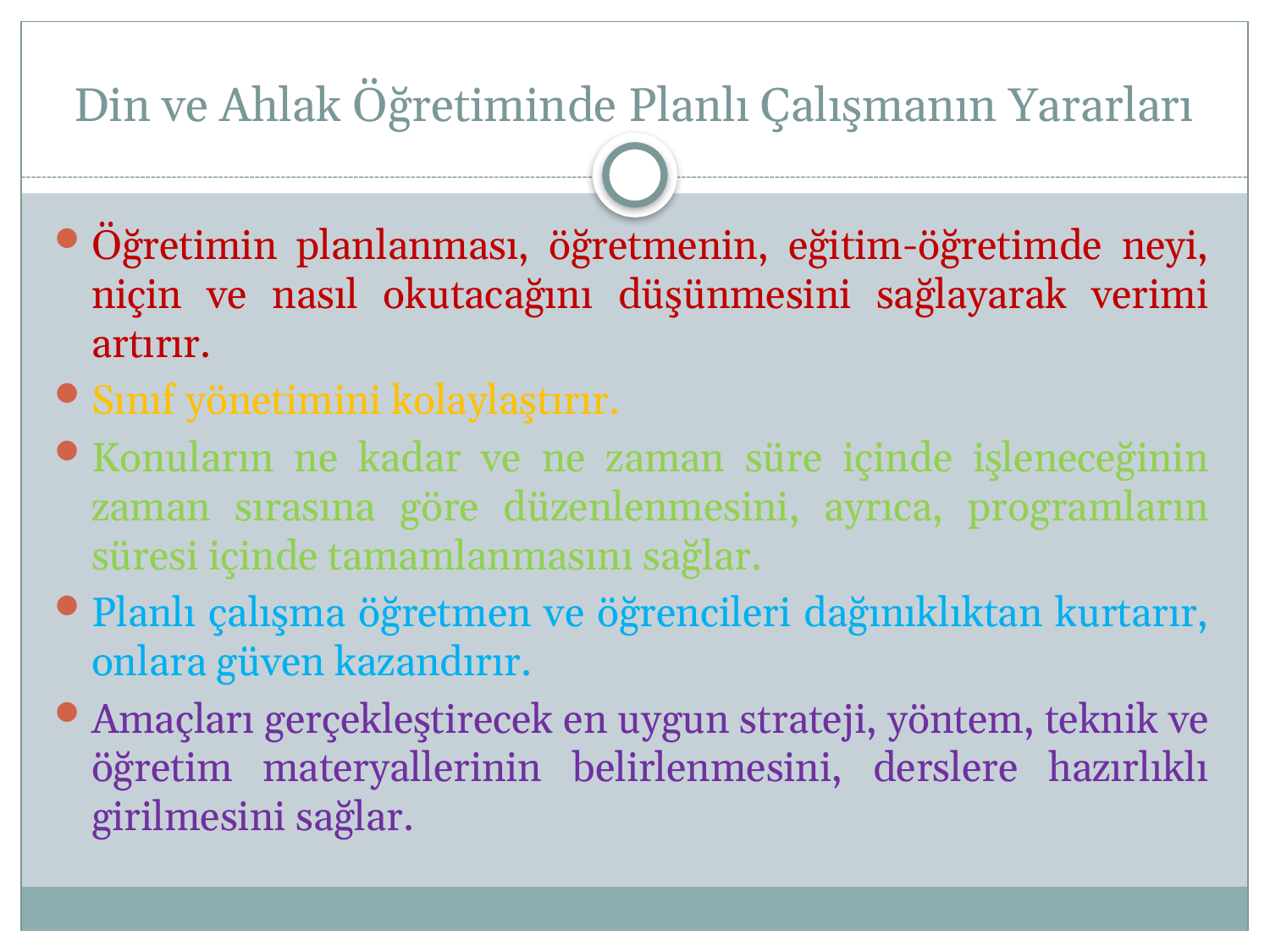

# Din ve Ahlak Öğretiminde Planlı Çalışmanın Yararları
Öğretimin planlanması, öğretmenin, eğitim-öğretimde neyi, niçin ve nasıl okutacağını düşünmesini sağlayarak verimi artırır.
Sınıf yönetimini kolaylaştırır.
Konuların ne kadar ve ne zaman süre içinde işleneceğinin zaman sırasına göre düzenlenmesini, ayrıca, programların süresi içinde tamamlanmasını sağlar.
Planlı çalışma öğretmen ve öğrencileri dağınıklıktan kurtarır, onlara güven kazandırır.
Amaçları gerçekleştirecek en uygun strateji, yöntem, teknik ve öğretim materyallerinin belirlenmesini, derslere hazırlıklı girilmesini sağlar.